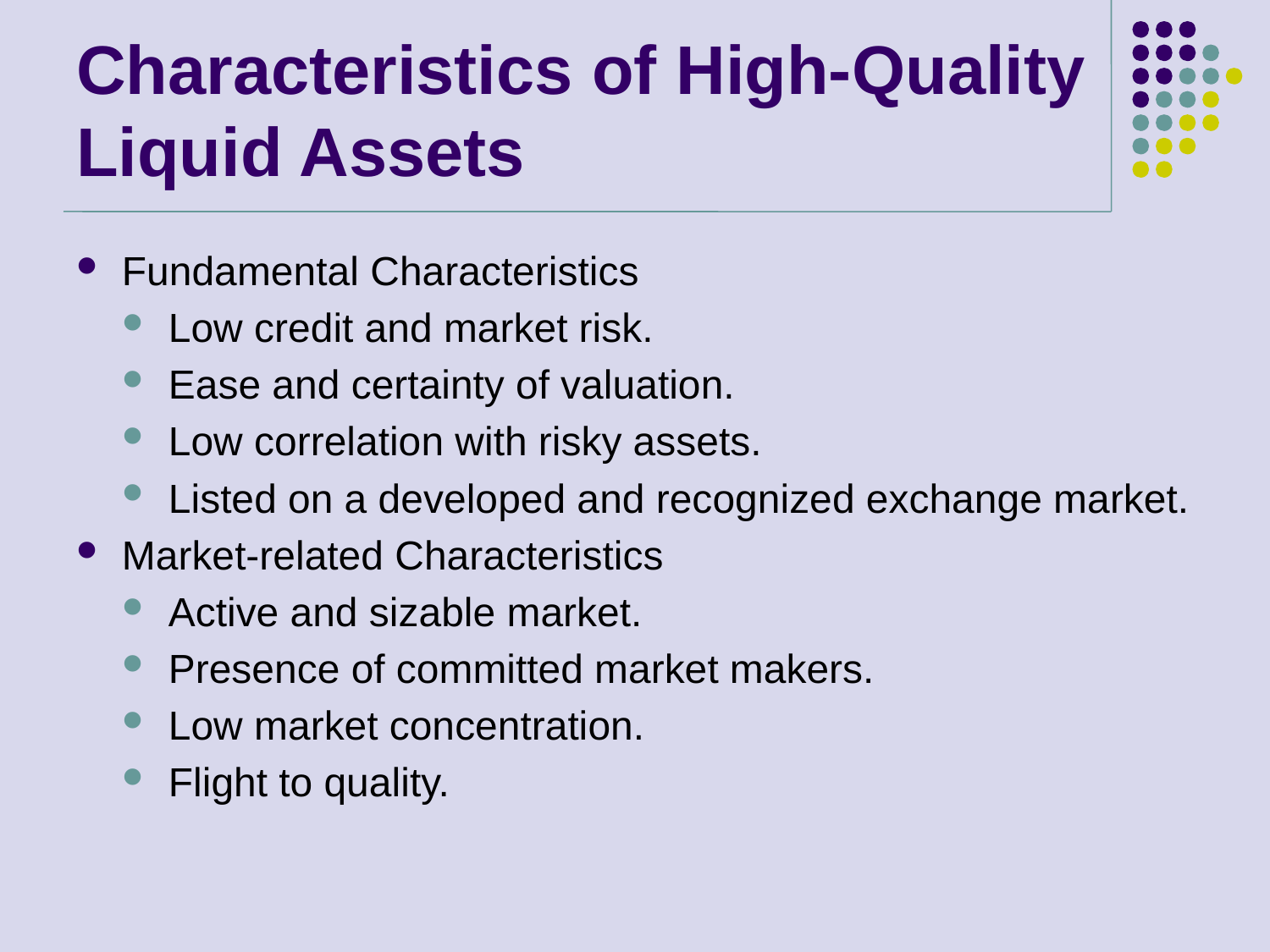

# Characteristics of High-Quality Liquid Assets
Fundamental Characteristics
Low credit and market risk.
Ease and certainty of valuation.
Low correlation with risky assets.
Listed on a developed and recognized exchange market.
Market-related Characteristics
Active and sizable market.
Presence of committed market makers.
Low market concentration.
Flight to quality.